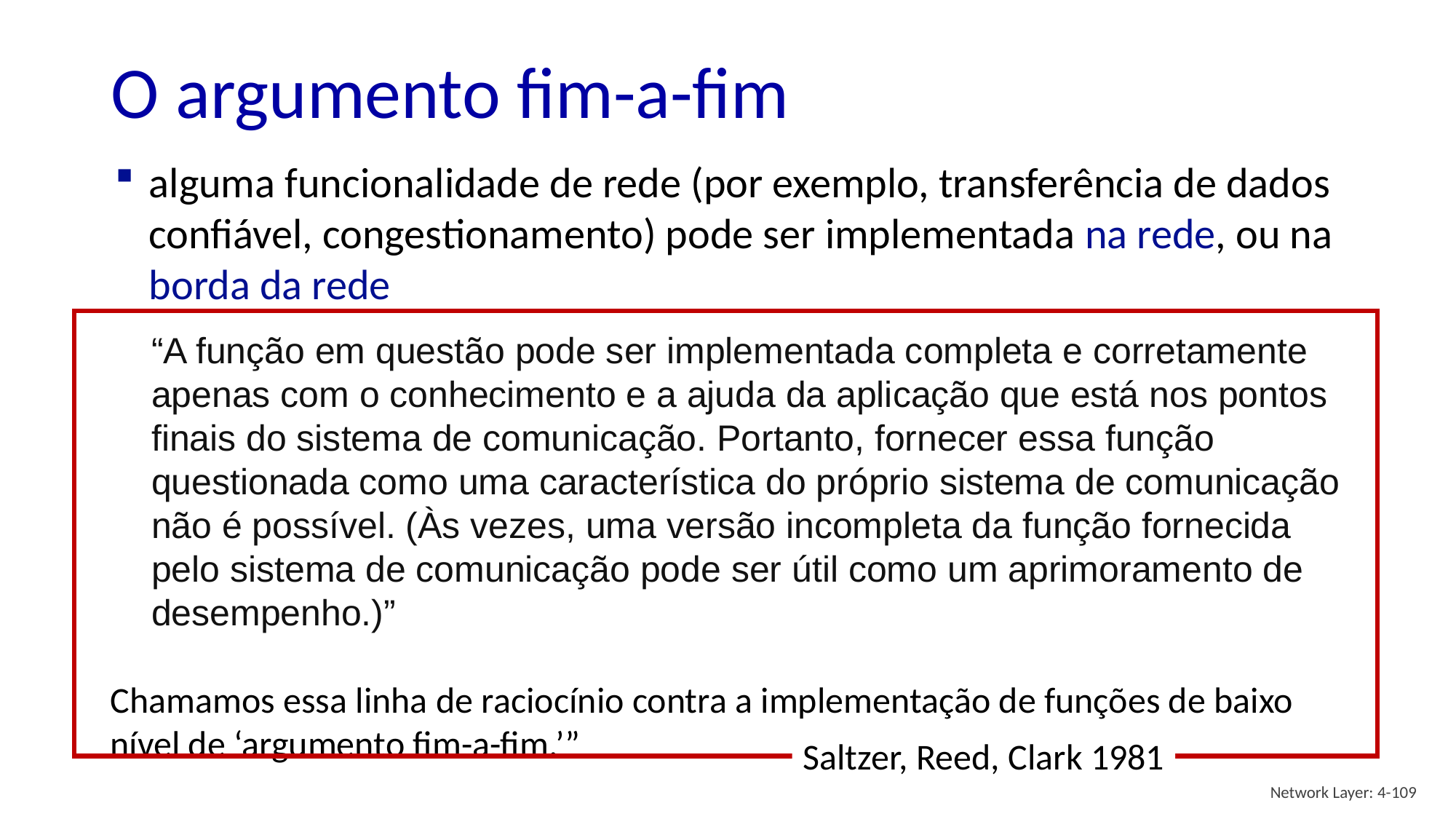

# O argumento fim-a-fim
alguma funcionalidade de rede (por exemplo, transferência de dados confiável, congestionamento) pode ser implementada na rede, ou na borda da rede

“A função em questão pode ser implementada completa e corretamente apenas com o conhecimento e a ajuda da aplicação que está nos pontos finais do sistema de comunicação. Portanto, fornecer essa função questionada como uma característica do próprio sistema de comunicação não é possível. (Às vezes, uma versão incompleta da função fornecida pelo sistema de comunicação pode ser útil como um aprimoramento de desempenho.)”

Chamamos essa linha de raciocínio contra a implementação de funções de baixo nível de ‘argumento fim-a-fim.’”

Saltzer, Reed, Clark 1981
Network Layer: 4-109